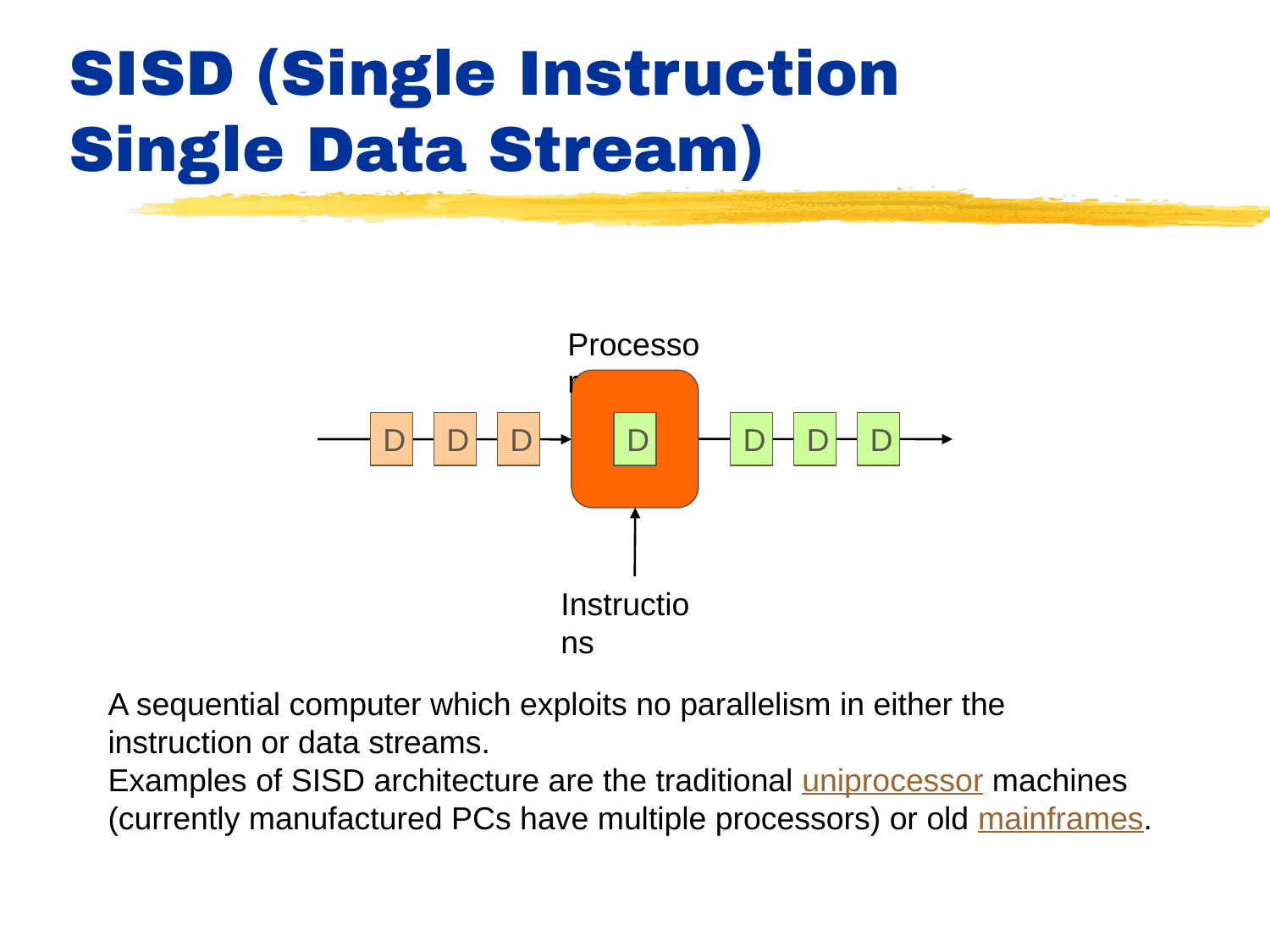

# SISD (Single Instruction Single Data Stream)
Processor

D
D
D
D
D
D
D
Instructions
A sequential computer which exploits no parallelism in either the
instruction or data streams.
Examples of SISD architecture are the traditional uniprocessor machines
(currently manufactured PCs have multiple processors) or old mainframes.